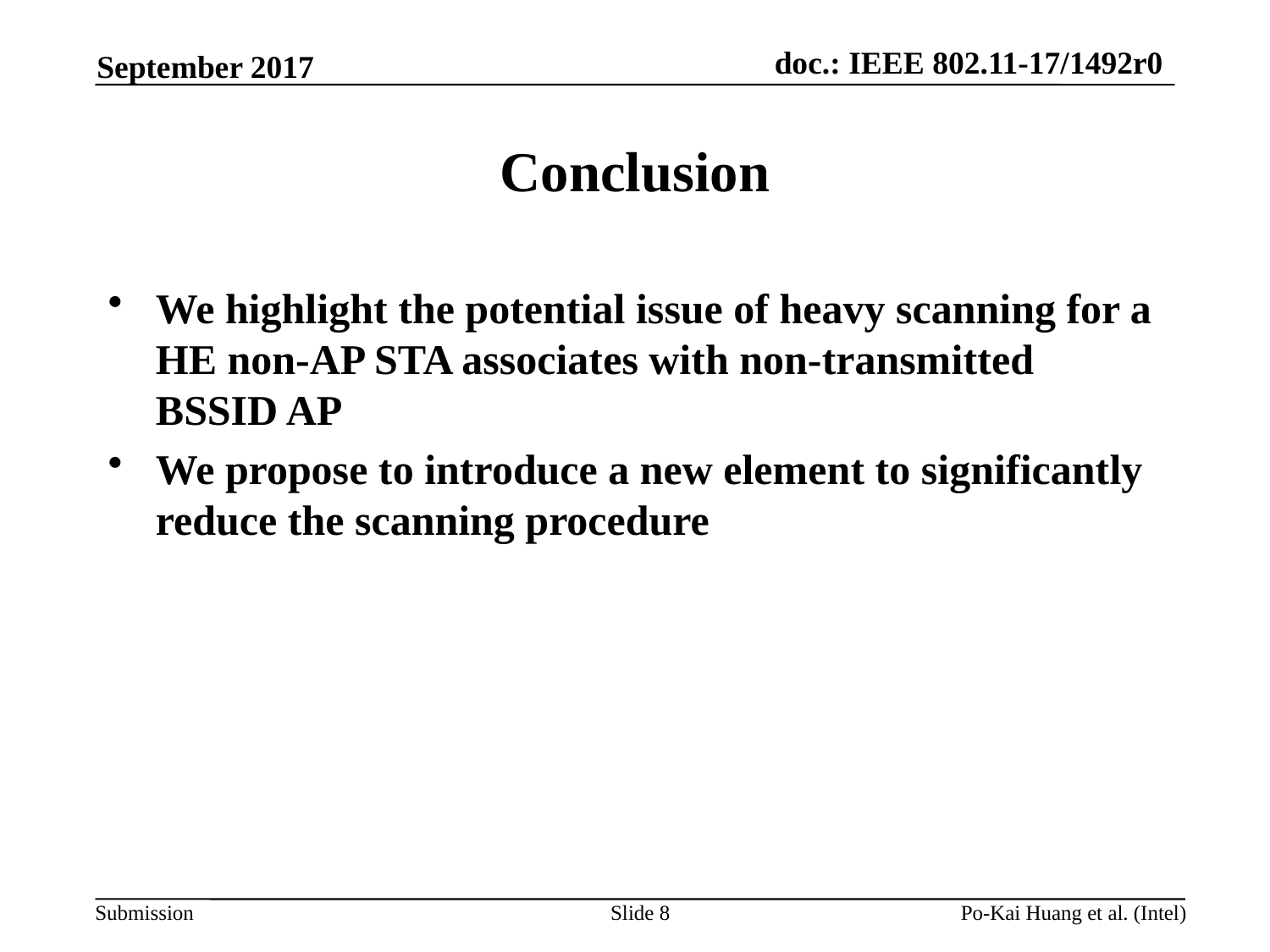

September 2017
# Conclusion
We highlight the potential issue of heavy scanning for a HE non-AP STA associates with non-transmitted BSSID AP
We propose to introduce a new element to significantly reduce the scanning procedure
Slide 8
Po-Kai Huang et al. (Intel)